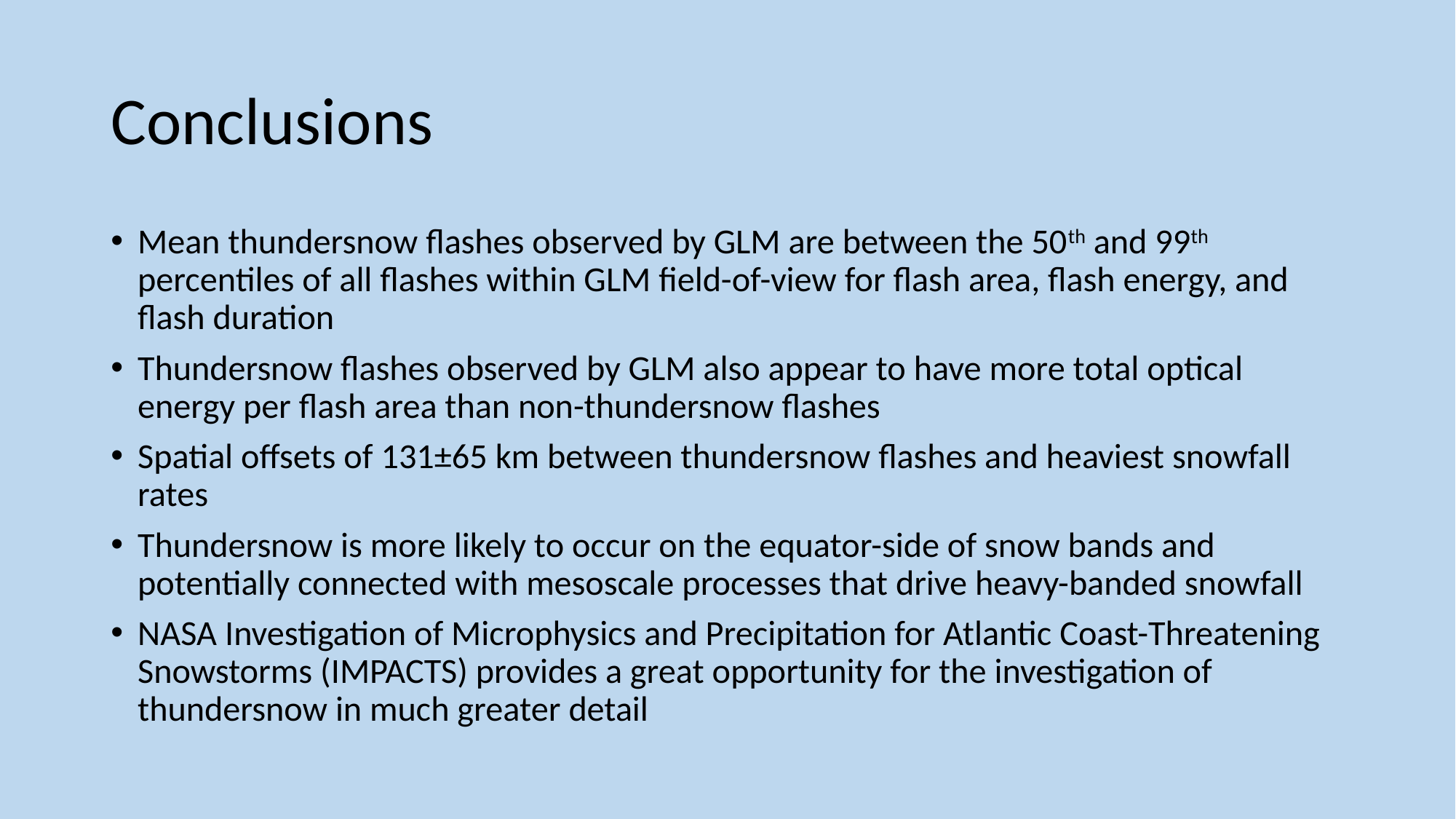

# Conclusions
Mean thundersnow flashes observed by GLM are between the 50th and 99th percentiles of all flashes within GLM field-of-view for flash area, flash energy, and flash duration
Thundersnow flashes observed by GLM also appear to have more total optical energy per flash area than non-thundersnow flashes
Spatial offsets of 131±65 km between thundersnow flashes and heaviest snowfall rates
Thundersnow is more likely to occur on the equator-side of snow bands and potentially connected with mesoscale processes that drive heavy-banded snowfall
NASA Investigation of Microphysics and Precipitation for Atlantic Coast-Threatening Snowstorms (IMPACTS) provides a great opportunity for the investigation of thundersnow in much greater detail